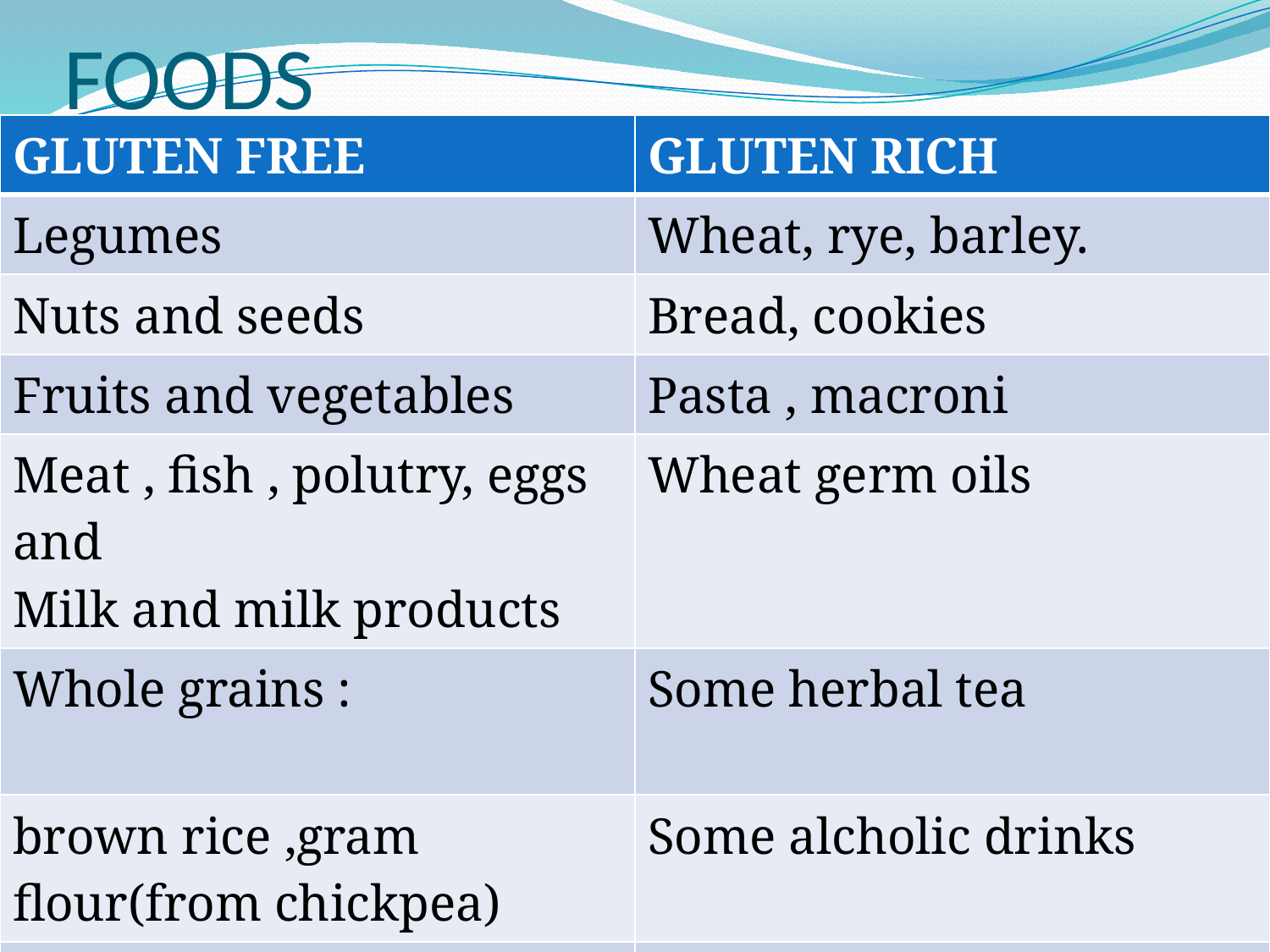

# FOODS
| GLUTEN FREE | GLUTEN RICH |
| --- | --- |
| Legumes | Wheat, rye, barley. |
| Nuts and seeds | Bread, cookies |
| Fruits and vegetables | Pasta , macroni |
| Meat , fish , polutry, eggs and Milk and milk products | Wheat germ oils |
| Whole grains : | Some herbal tea |
| brown rice ,gram flour(from chickpea) | Some alcholic drinks |
| corn | Pizza crust |
| buckwheat |  |
| Oat, oatmeal ,sorghum. |  |